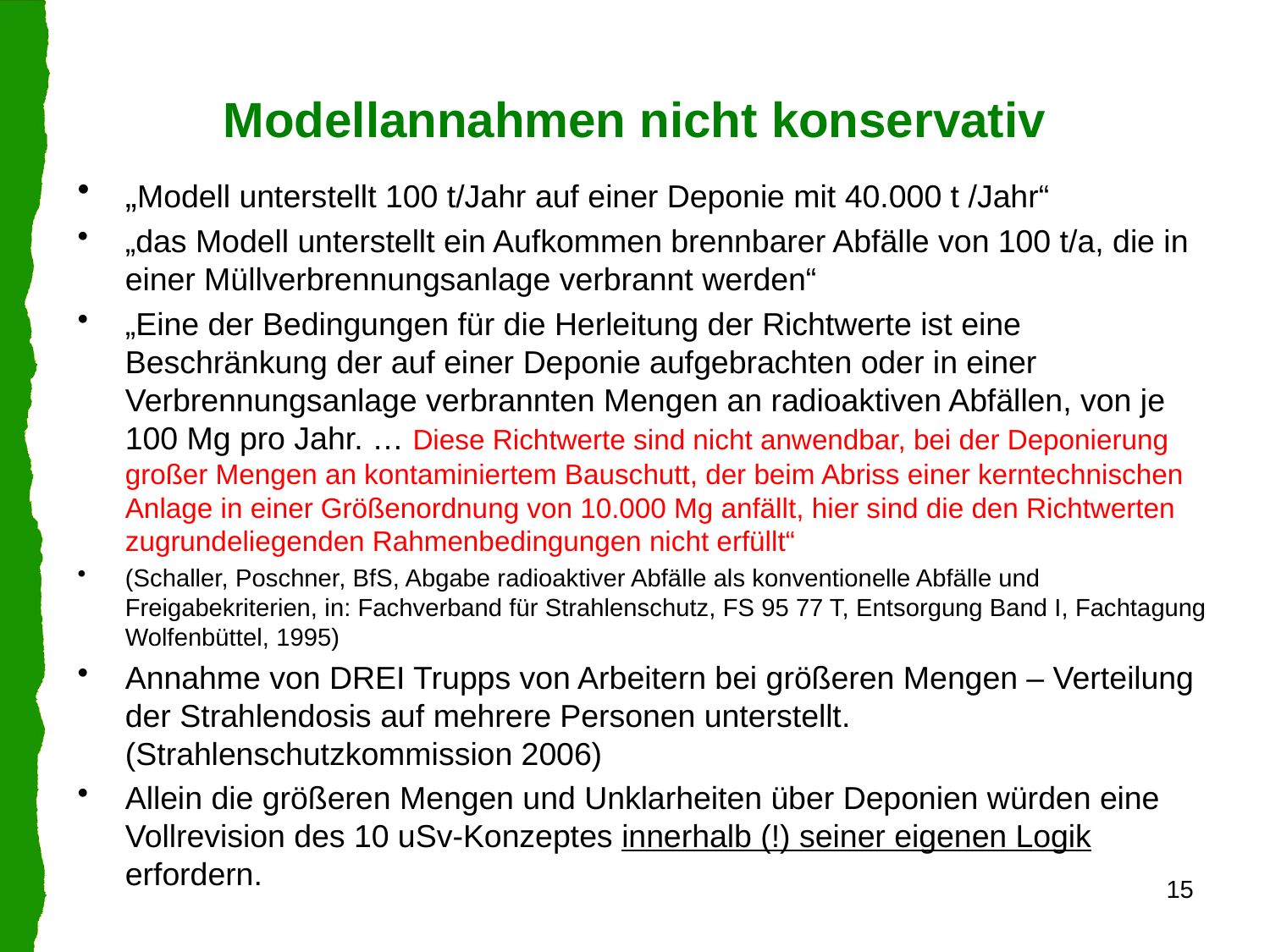

# Modellannahmen nicht konservativ
„Modell unterstellt 100 t/Jahr auf einer Deponie mit 40.000 t /Jahr“
„das Modell unterstellt ein Aufkommen brennbarer Abfälle von 100 t/a, die in einer Müllverbrennungsanlage verbrannt werden“
„Eine der Bedingungen für die Herleitung der Richtwerte ist eine Beschränkung der auf einer Deponie aufgebrachten oder in einer Verbrennungsanlage verbrannten Mengen an radioaktiven Abfällen, von je 100 Mg pro Jahr. … Diese Richtwerte sind nicht anwendbar, bei der Deponierung großer Mengen an kontaminiertem Bauschutt, der beim Abriss einer kerntechnischen Anlage in einer Größenordnung von 10.000 Mg anfällt, hier sind die den Richtwerten zugrundeliegenden Rahmenbedingungen nicht erfüllt“
(Schaller, Poschner, BfS, Abgabe radioaktiver Abfälle als konventionelle Abfälle und Freigabekriterien, in: Fachverband für Strahlenschutz, FS 95 77 T, Entsorgung Band I, Fachtagung Wolfenbüttel, 1995)
Annahme von DREI Trupps von Arbeitern bei größeren Mengen – Verteilung der Strahlendosis auf mehrere Personen unterstellt. (Strahlenschutzkommission 2006)
Allein die größeren Mengen und Unklarheiten über Deponien würden eine Vollrevision des 10 uSv-Konzeptes innerhalb (!) seiner eigenen Logik erfordern.

15